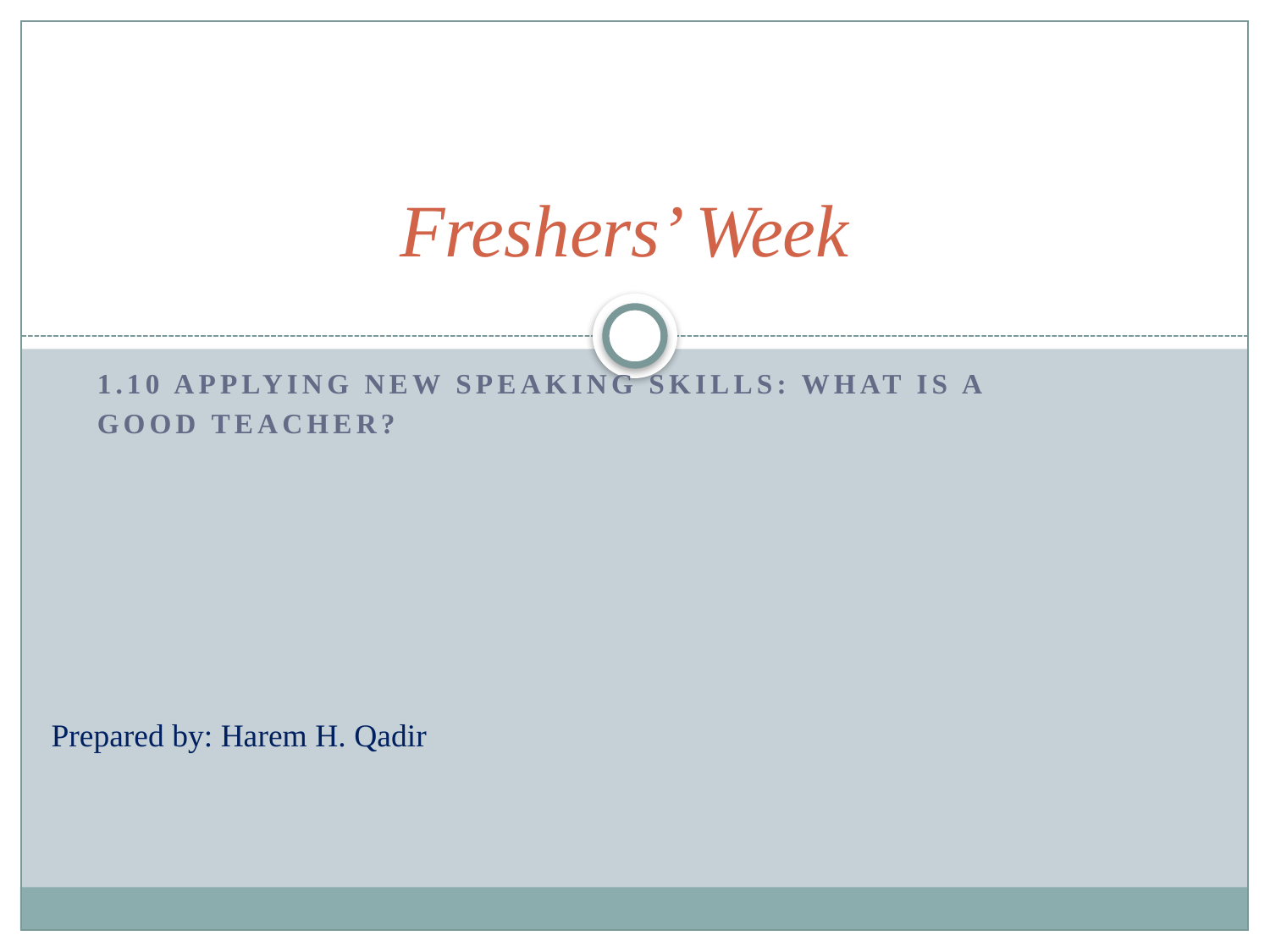

# Freshers’ Week
1.10 Applying new speaking skills: What is a
good teacher?
Prepared by: Harem H. Qadir